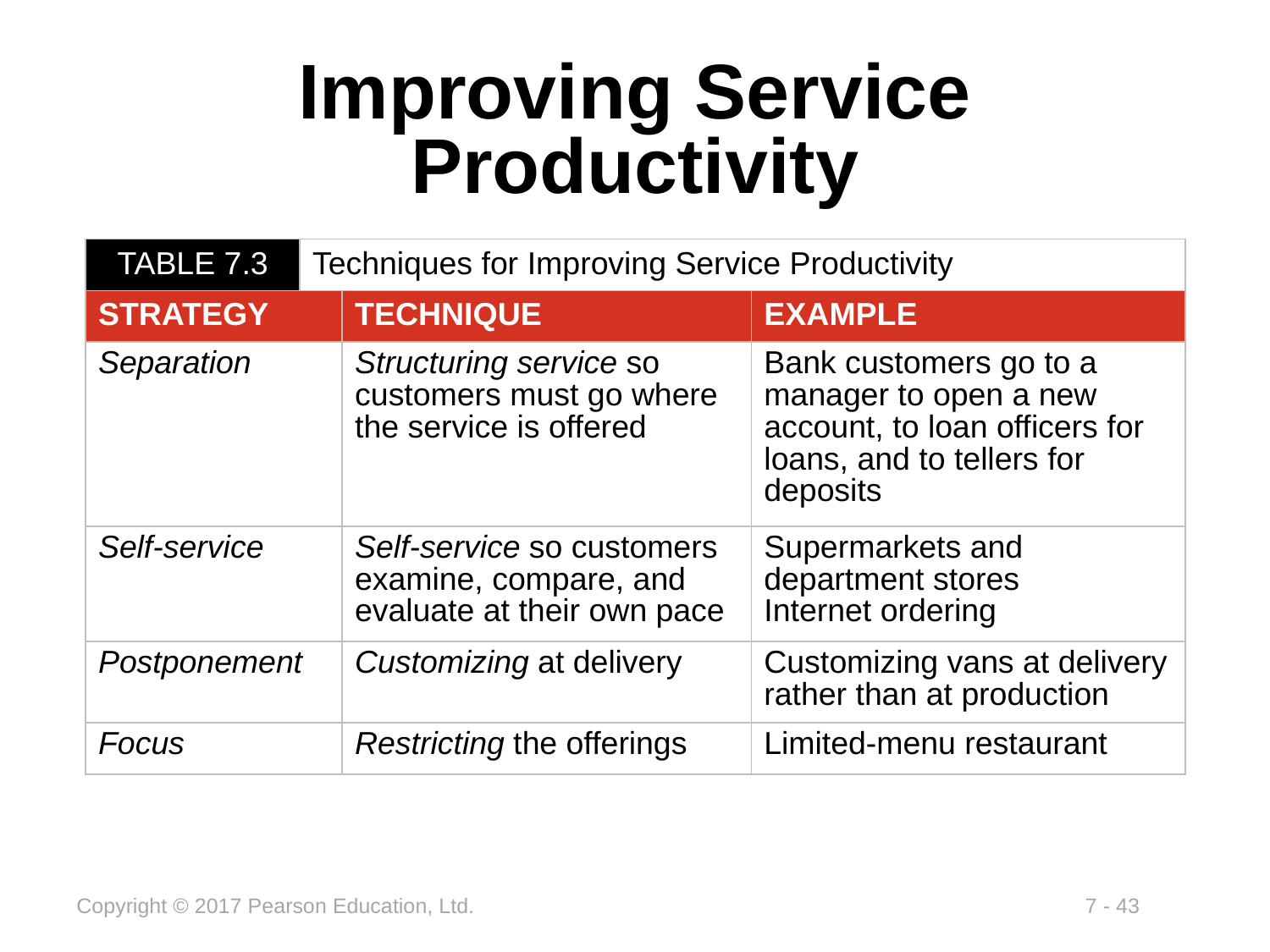

# Improving Service Productivity
| TABLE 7.3 | Techniques for Improving Service Productivity |  |  |
| --- | --- | --- | --- |
| STRATEGY |  | TECHNIQUE | EXAMPLE |
| Separation |  | Structuring service so customers must go where the service is offered | Bank customers go to a manager to open a new account, to loan officers for loans, and to tellers for deposits |
| Self-service |  | Self-service so customers examine, compare, and evaluate at their own pace | Supermarkets and department stores Internet ordering |
| Postponement |  | Customizing at delivery | Customizing vans at delivery rather than at production |
| Focus |  | Restricting the offerings | Limited-menu restaurant |